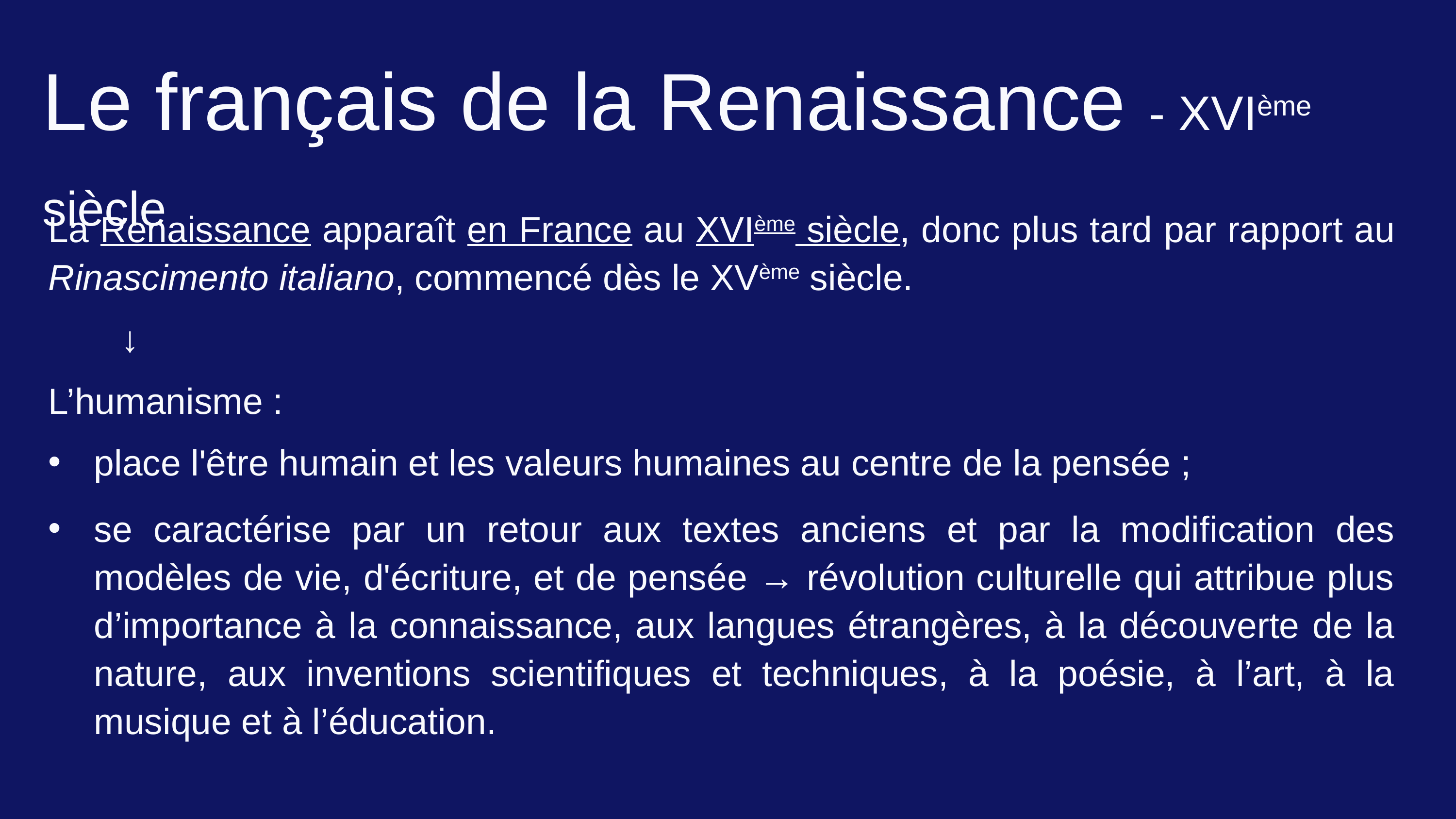

Le français de la Renaissance - XVIème siècle
La Renaissance apparaît en France au XVIème siècle, donc plus tard par rapport au Rinascimento italiano, commencé dès le XVème siècle.
	↓
L’humanisme :
place l'être humain et les valeurs humaines au centre de la pensée ;
se caractérise par un retour aux textes anciens et par la modification des modèles de vie, d'écriture, et de pensée → révolution culturelle qui attribue plus d’importance à la connaissance, aux langues étrangères, à la découverte de la nature, aux inventions scientifiques et techniques, à la poésie, à l’art, à la musique et à l’éducation.